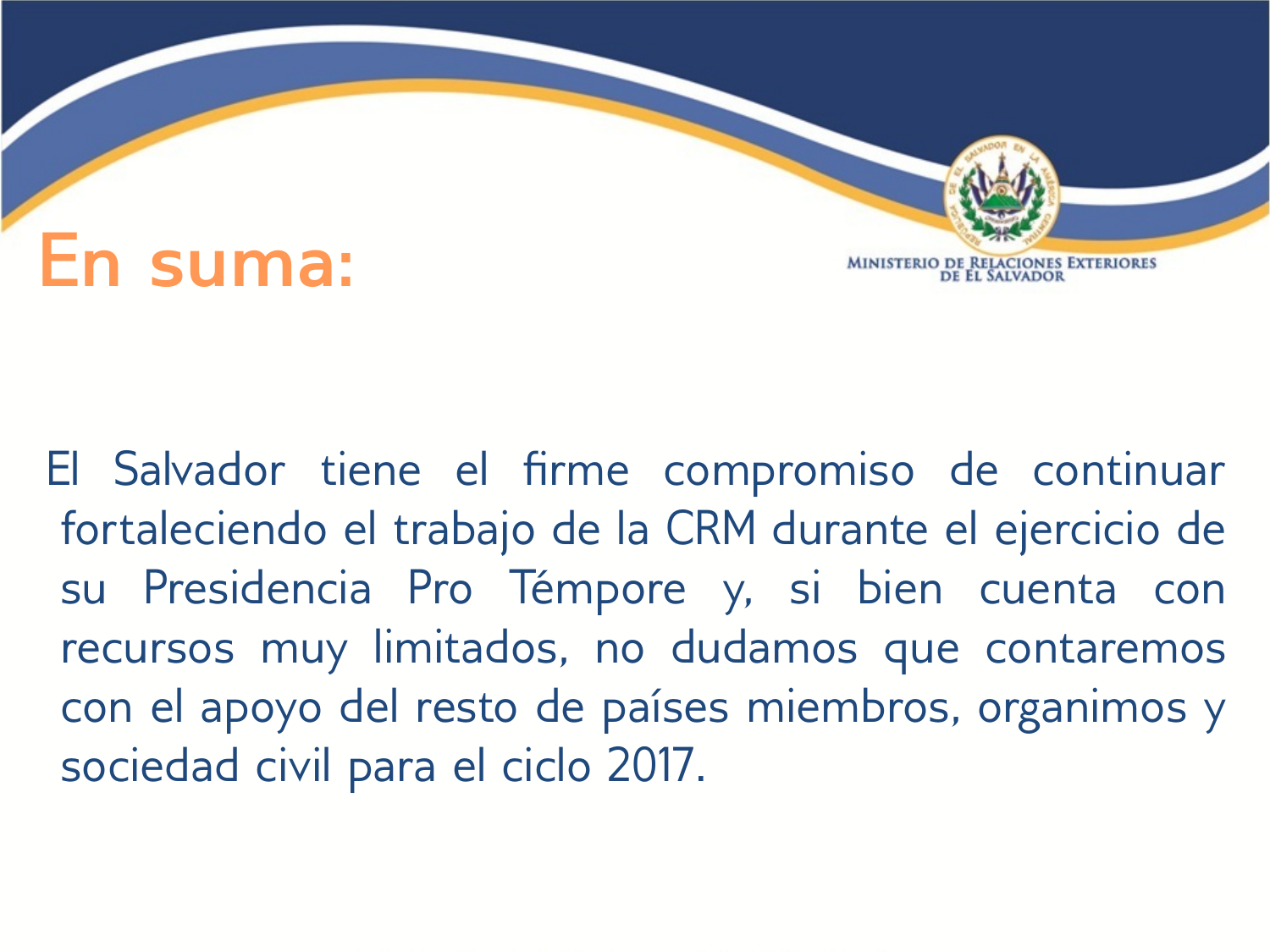

# En suma:

 El Salvador tiene el firme compromiso de continuar fortaleciendo el trabajo de la CRM durante el ejercicio de su Presidencia Pro Témpore y, si bien cuenta con recursos muy limitados, no dudamos que contaremos con el apoyo del resto de países miembros, organimos y sociedad civil para el ciclo 2017.